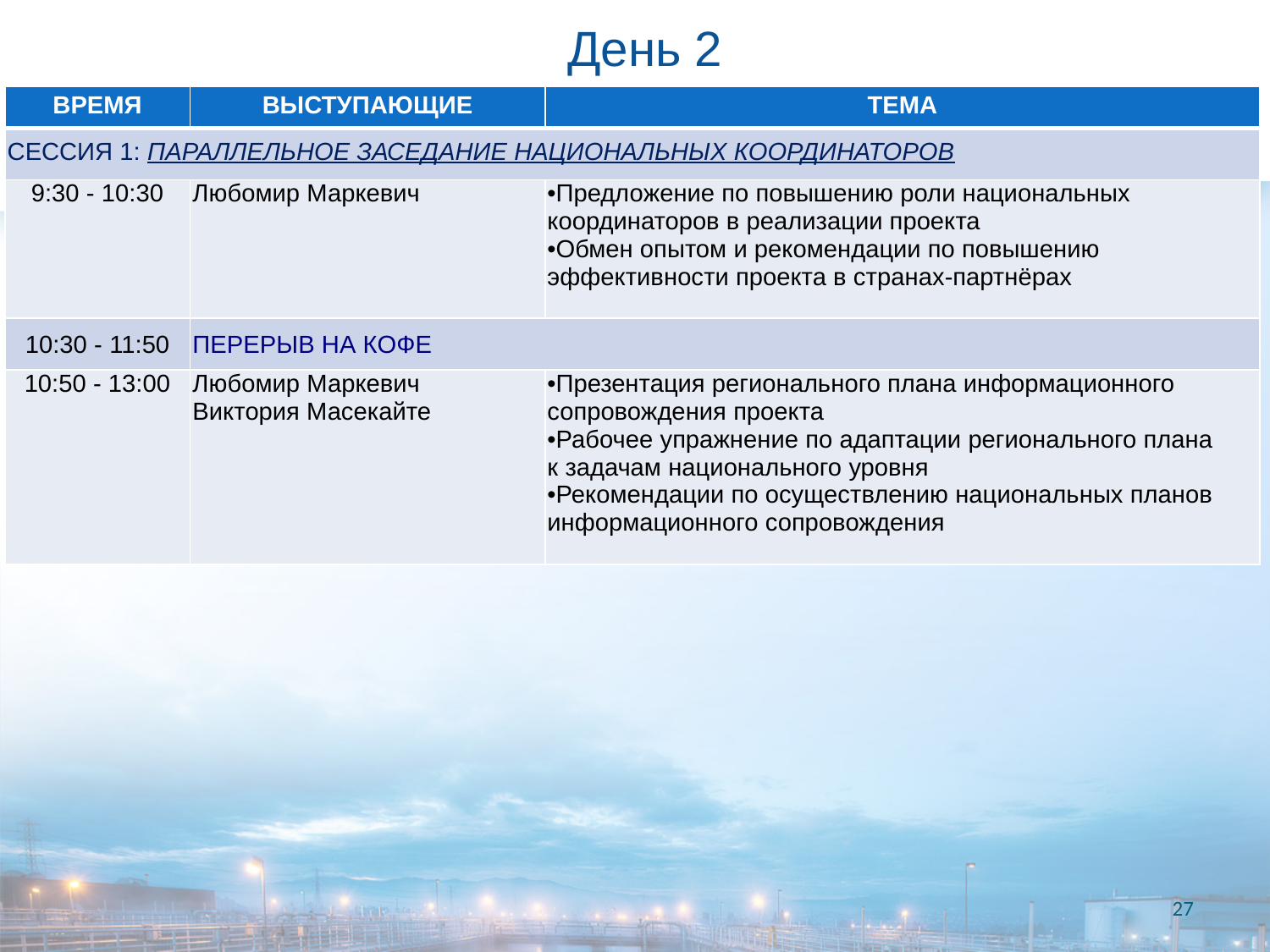

# День 2
| Время | Выступающие | Тема |
| --- | --- | --- |
| Сессия 1: Параллельное заседание национальных координаторов |  |  |
| 9:30 - 10:30 | Любомир Маркевич | Предложение по повышению роли национальных координаторов в реализации проекта Обмен опытом и рекомендации по повышению эффективности проекта в странах-партнёрах |
| 10:30 - 11:50 | Перерыв на кофе |  |
| 10:50 - 13:00 | Любомир Маркевич Виктория Масекайте | Презентация регионального плана информационного сопровождения проекта Рабочее упражнение по адаптации регионального плана к задачам национального уровня Рекомендации по осуществлению национальных планов информационного сопровождения |
27